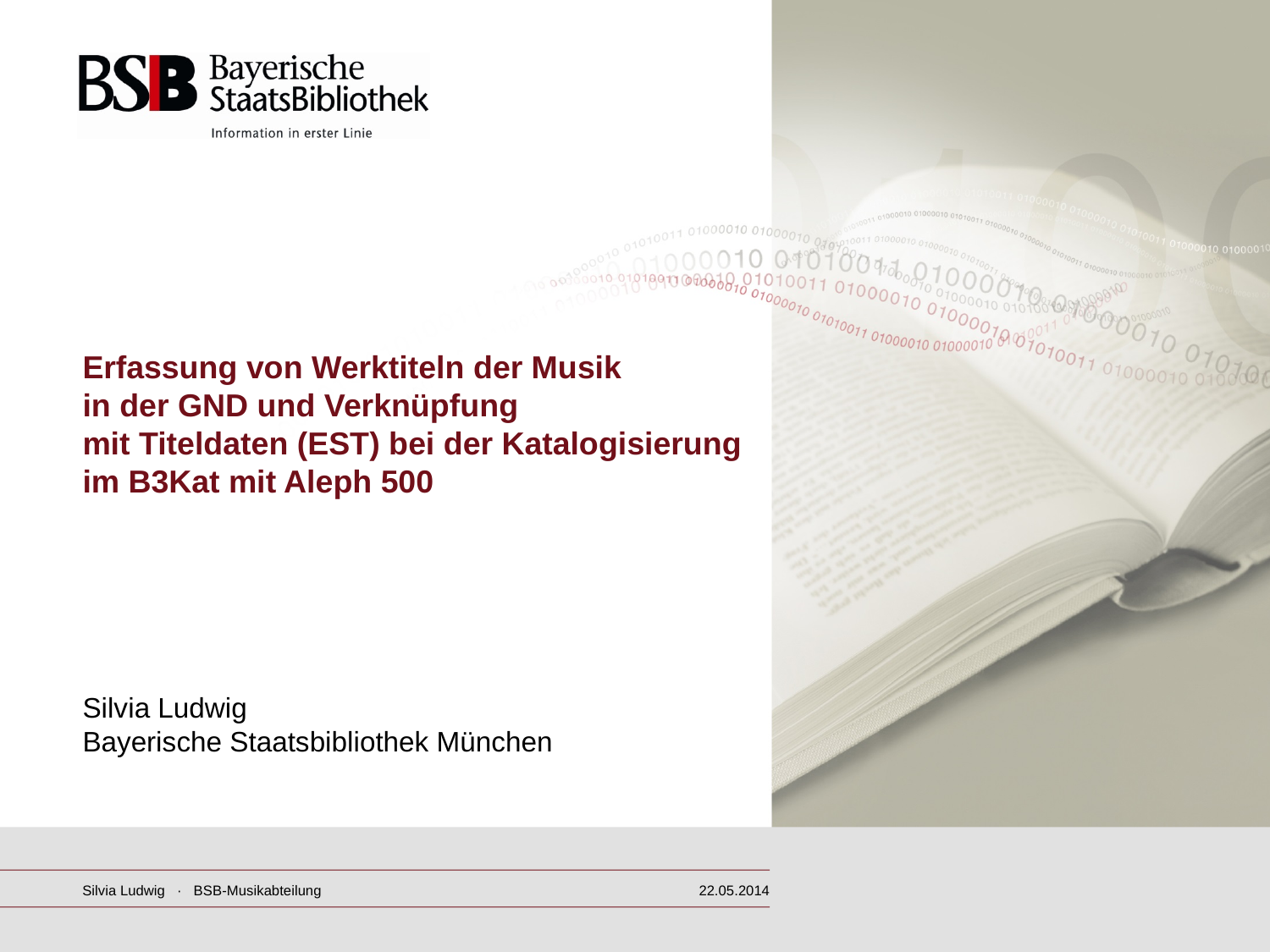

# Erfassung von Werktiteln der Musik in der GND und Verknüpfung mit Titeldaten (EST) bei der Katalogisierung im B3Kat mit Aleph 500 Silvia Ludwig Bayerische Staatsbibliothek München
Silvia Ludwig   ·   BSB-Musikabteilung
22.05.2014